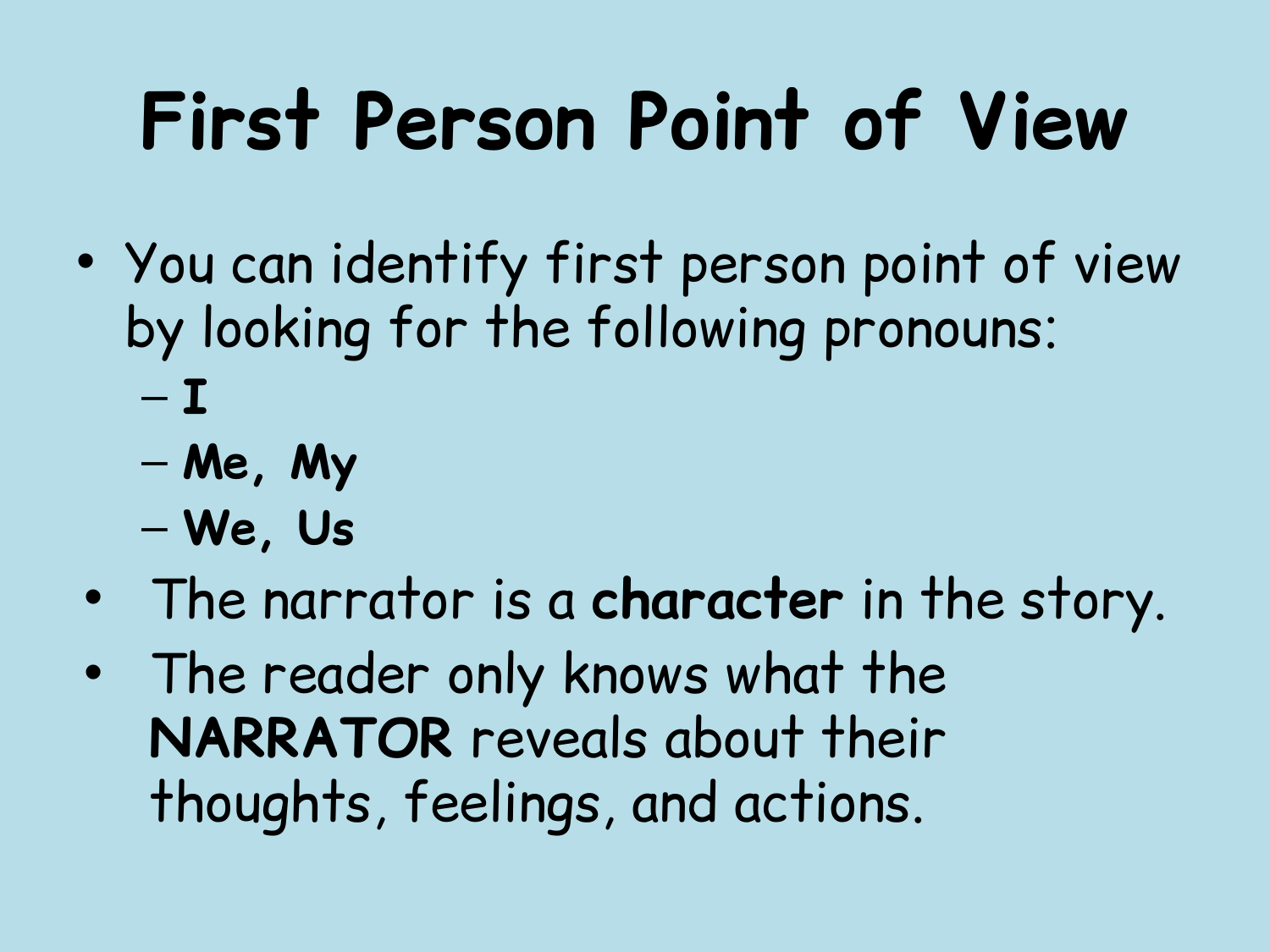

# First Person Point of View
You can identify first person point of view by looking for the following pronouns:
I
Me, My
We, Us
The narrator is a character in the story.
The reader only knows what the NARRATOR reveals about their thoughts, feelings, and actions.